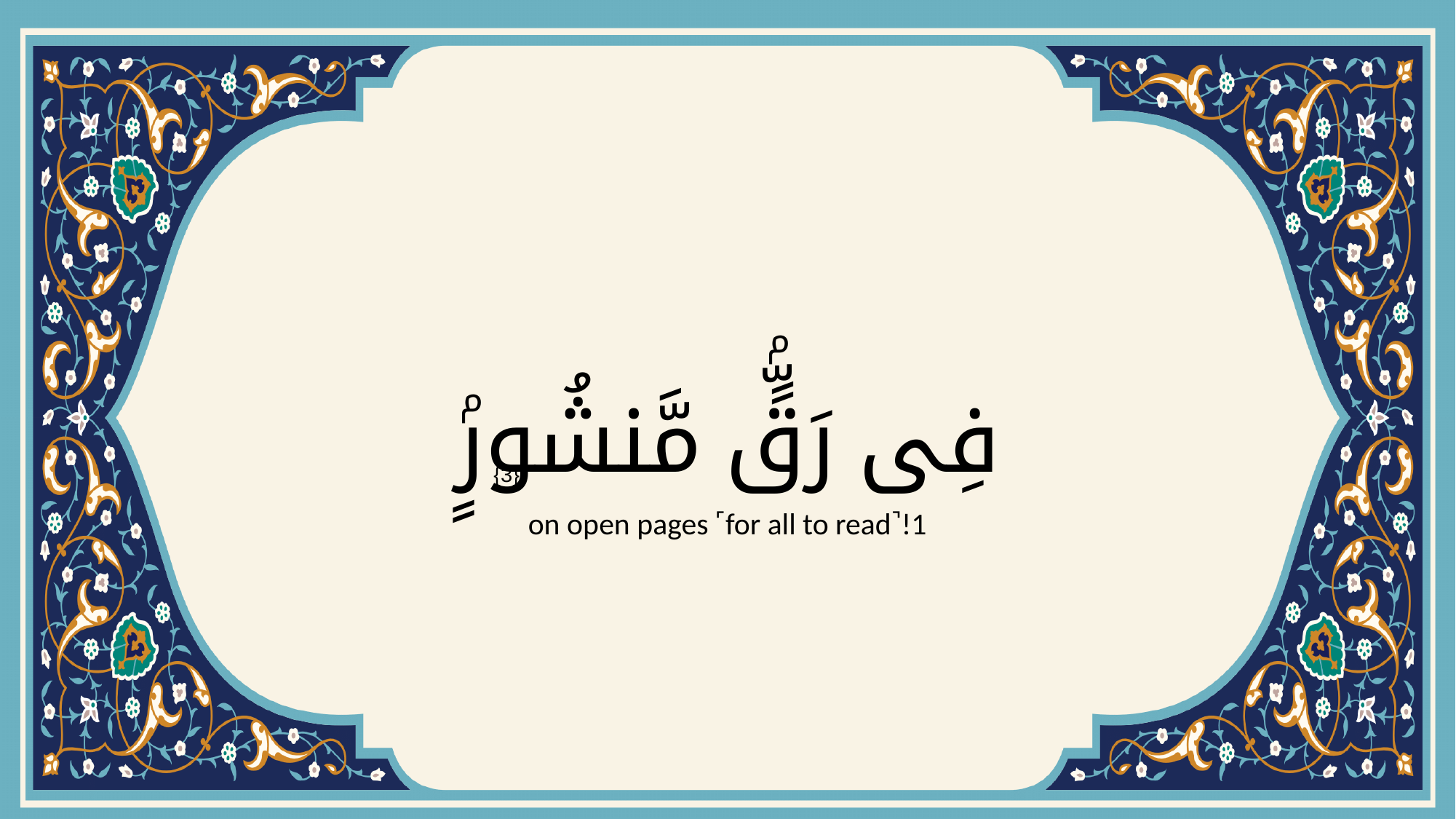

# فِى رَقٍّۢ مَّنشُورٍۢ
{3}
on open pages ˹for all to read˺!1